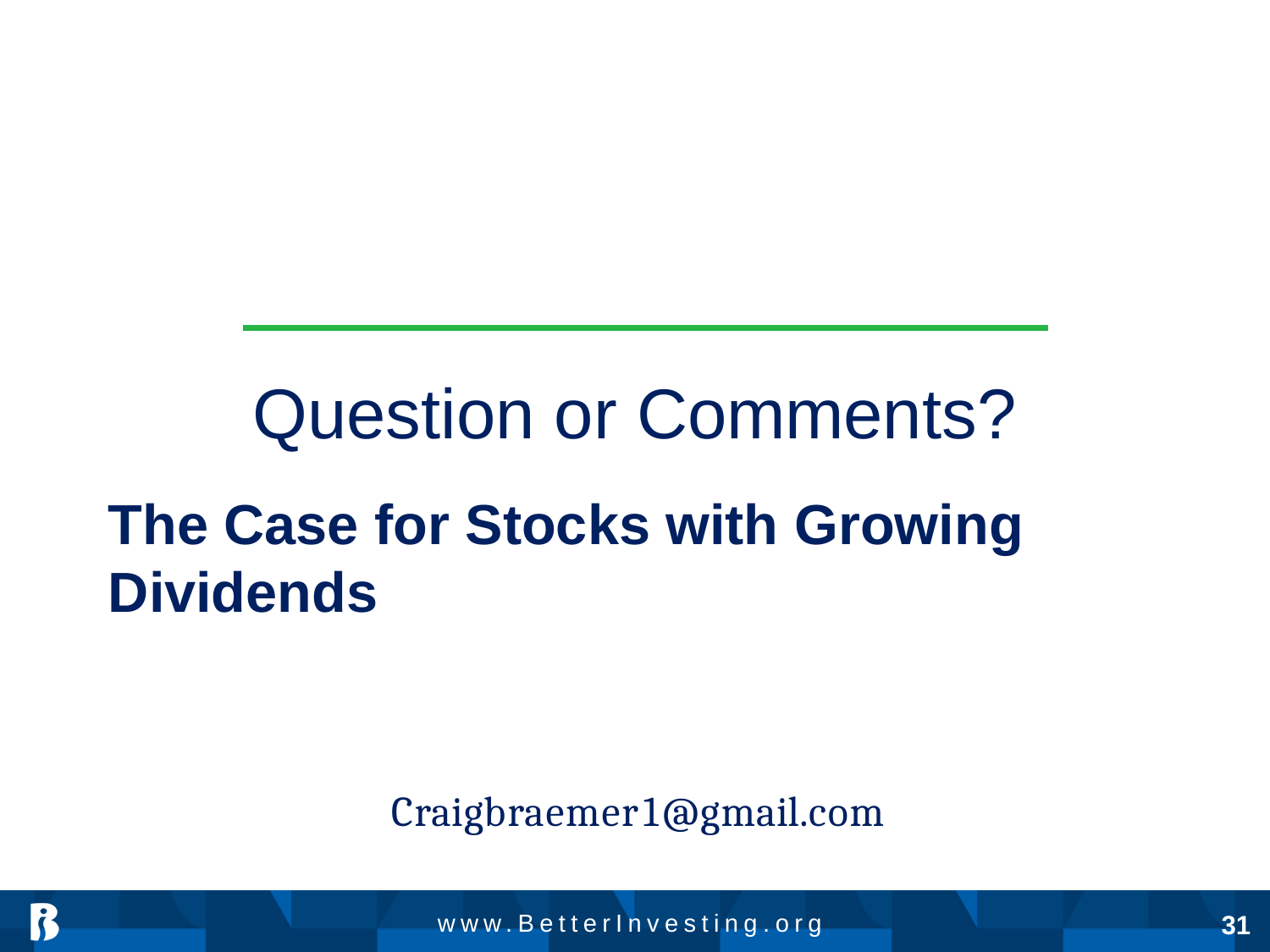

The Case for Stocks with Growing Dividends

Craigbraemer1@gmail.com

31